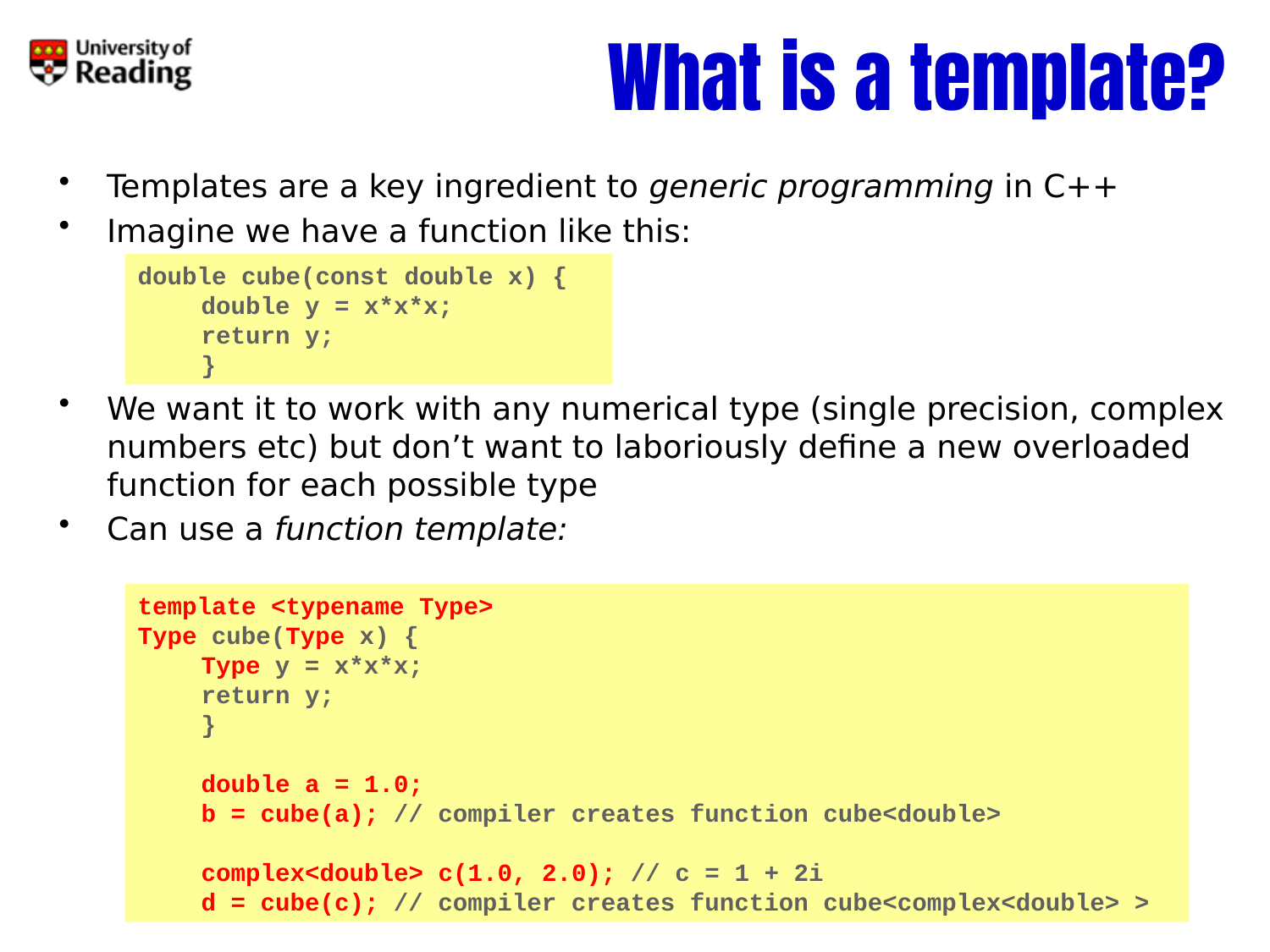

# What is a template?
Templates are a key ingredient to generic programming in C++
Imagine we have a function like this:

We want it to work with any numerical type (single precision, complex numbers etc) but don’t want to laboriously define a new overloaded function for each possible type
Can use a function template:

double cube(const double x) {
double y = x*x*x;
return y;
}
template <typename Type>
Type cube(Type x) {
Type y = x*x*x;
return y;
}

double a = 1.0;
b = cube(a); // compiler creates function cube<double>

complex<double> c(1.0, 2.0); // c = 1 + 2i
d = cube(c); // compiler creates function cube<complex<double> >